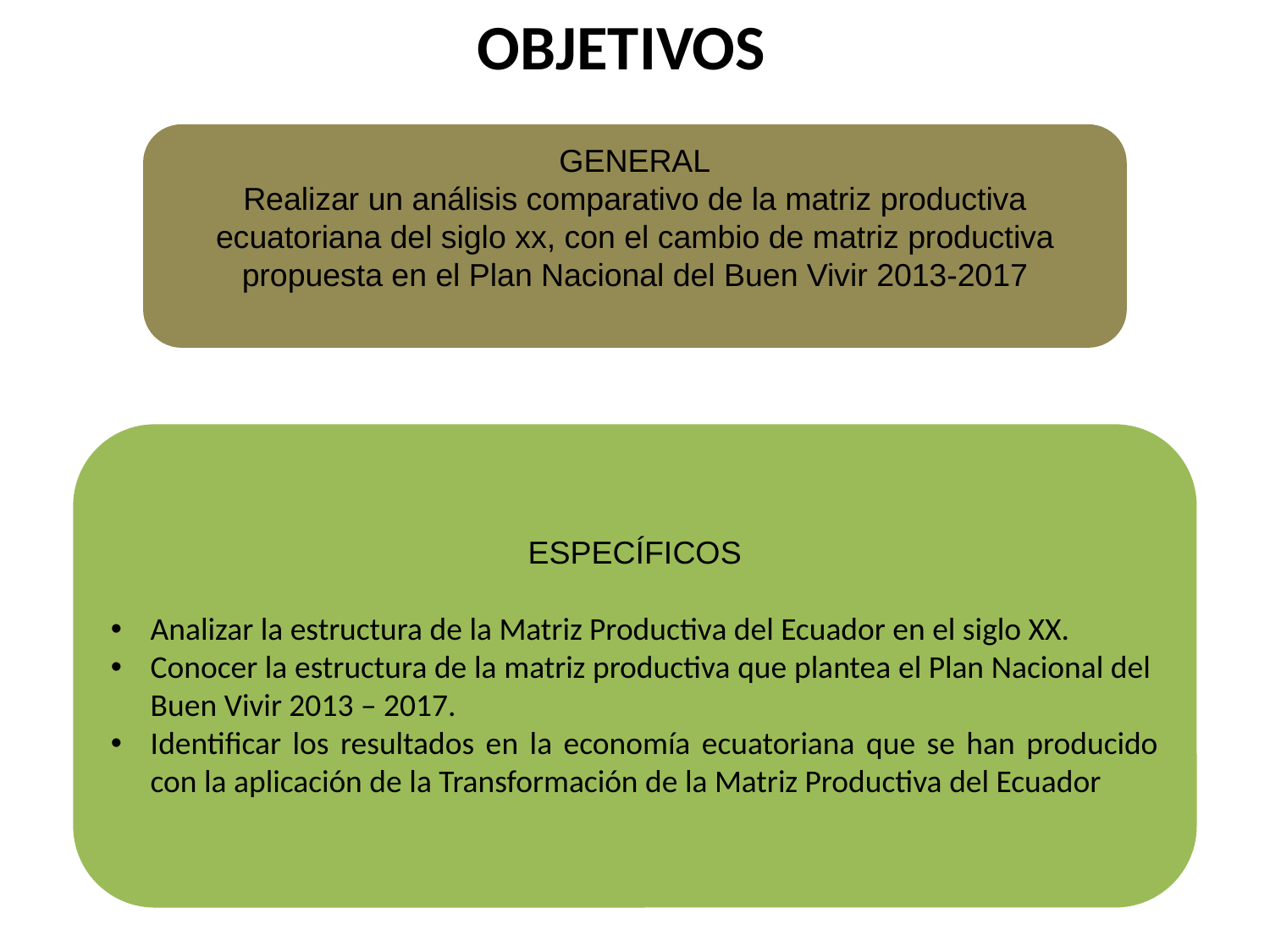

OBJETIVOS
GENERAL
Realizar un análisis comparativo de la matriz productiva ecuatoriana del siglo xx, con el cambio de matriz productiva propuesta en el Plan Nacional del Buen Vivir 2013-2017

ESPECÍFICOS

Analizar la estructura de la Matriz Productiva del Ecuador en el siglo XX.
Conocer la estructura de la matriz productiva que plantea el Plan Nacional del  Buen Vivir 2013 – 2017.
Identificar los resultados en la economía ecuatoriana que se han producido con la aplicación de la Transformación de la Matriz Productiva del Ecuador